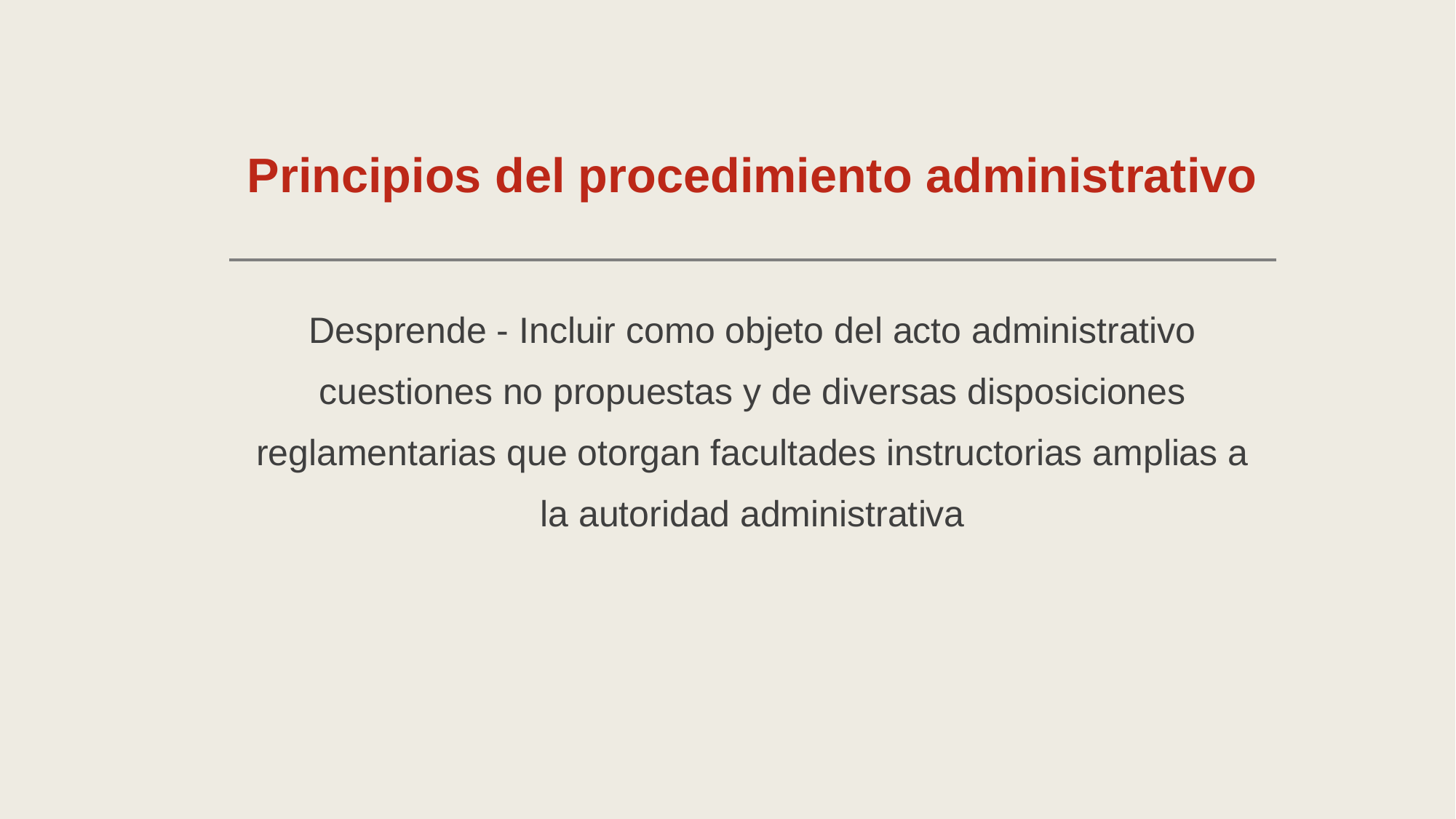

# Principios del procedimiento administrativo
Desprende - Incluir como objeto del acto administrativo cuestiones no propuestas y de diversas disposiciones reglamentarias que otorgan facultades instructorias amplias a la autoridad administrativa